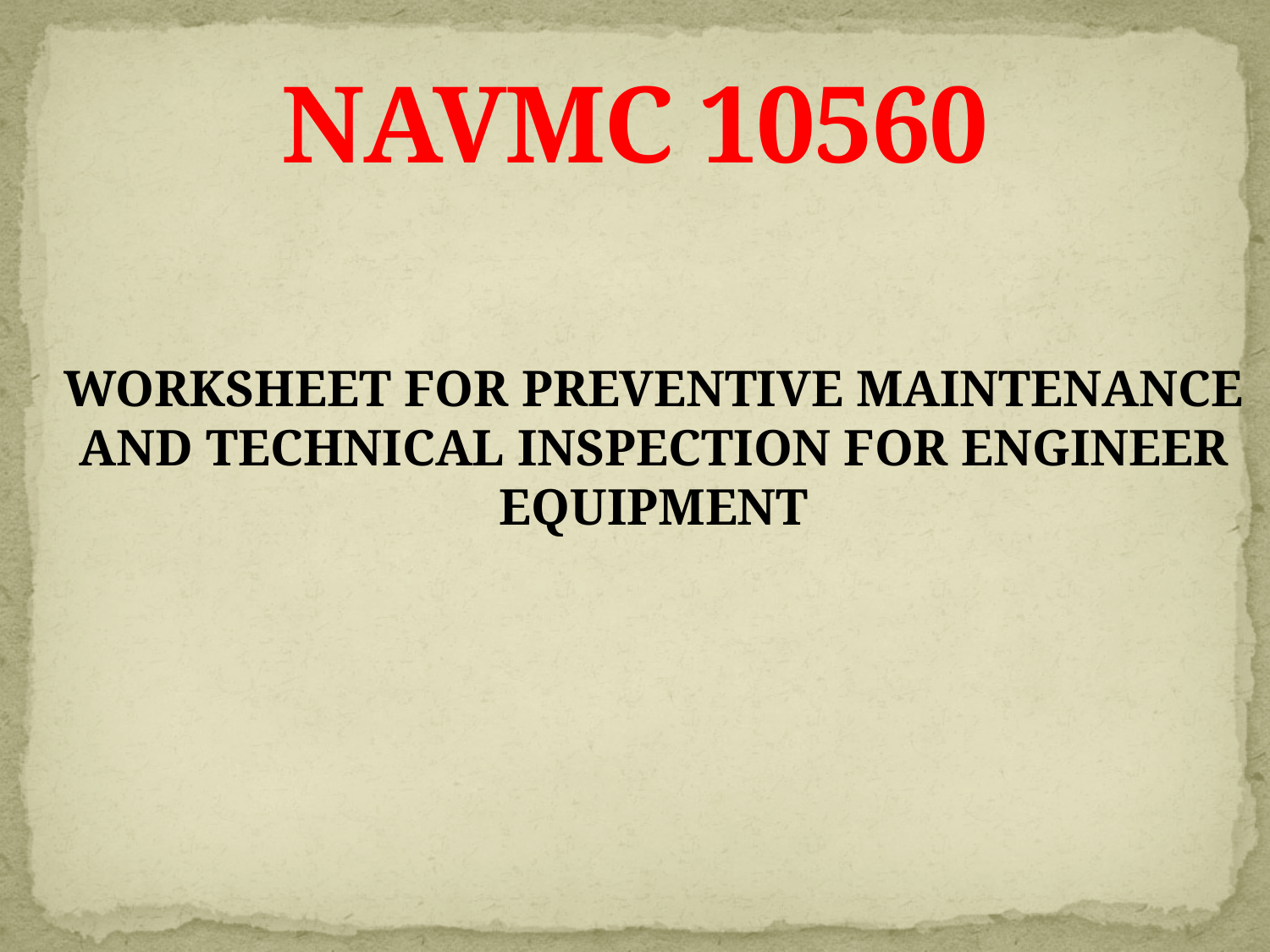

# NAVMC 10560

WORKSHEET FOR PREVENTIVE MAINTENANCE AND TECHNICAL INSPECTION FOR ENGINEER EQUIPMENT